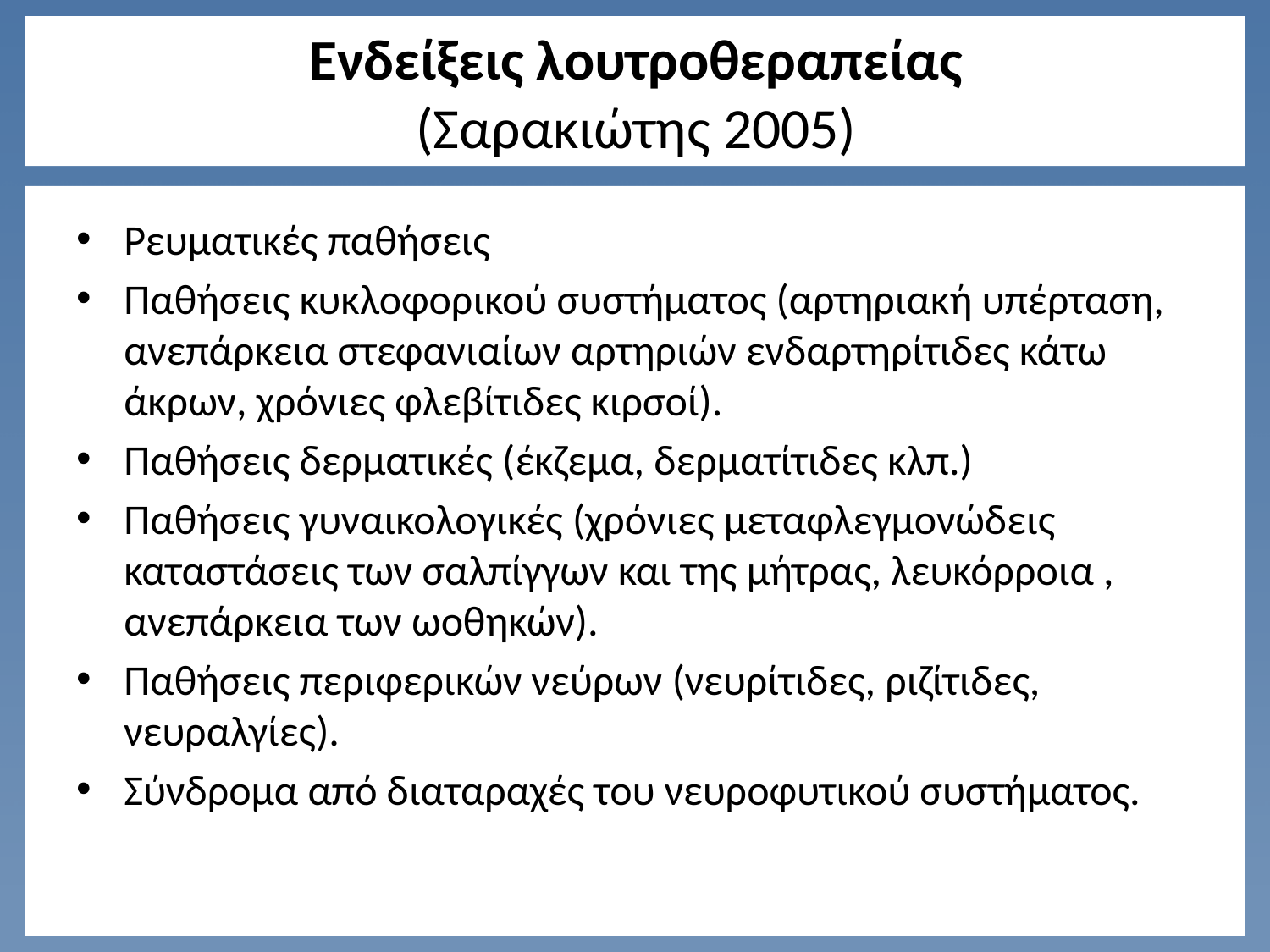

# Ενδείξεις λουτροθεραπείας (Σαρακιώτης 2005)
Ρευματικές παθήσεις
Παθήσεις κυκλοφορικού συστήματος (αρτηριακή υπέρταση, ανεπάρκεια στεφανιαίων αρτηριών ενδαρτηρίτιδες κάτω άκρων, χρόνιες φλεβίτιδες κιρσοί).
Παθήσεις δερματικές (έκζεμα, δερματίτιδες κλπ.)
Παθήσεις γυναικολογικές (χρόνιες μεταφλεγμονώδεις καταστάσεις των σαλπίγγων και της μήτρας, λευκόρροια , ανεπάρκεια των ωοθηκών).
Παθήσεις περιφερικών νεύρων (νευρίτιδες, ριζίτιδες, νευραλγίες).
Σύνδρομα από διαταραχές του νευροφυτικού συστήματος.